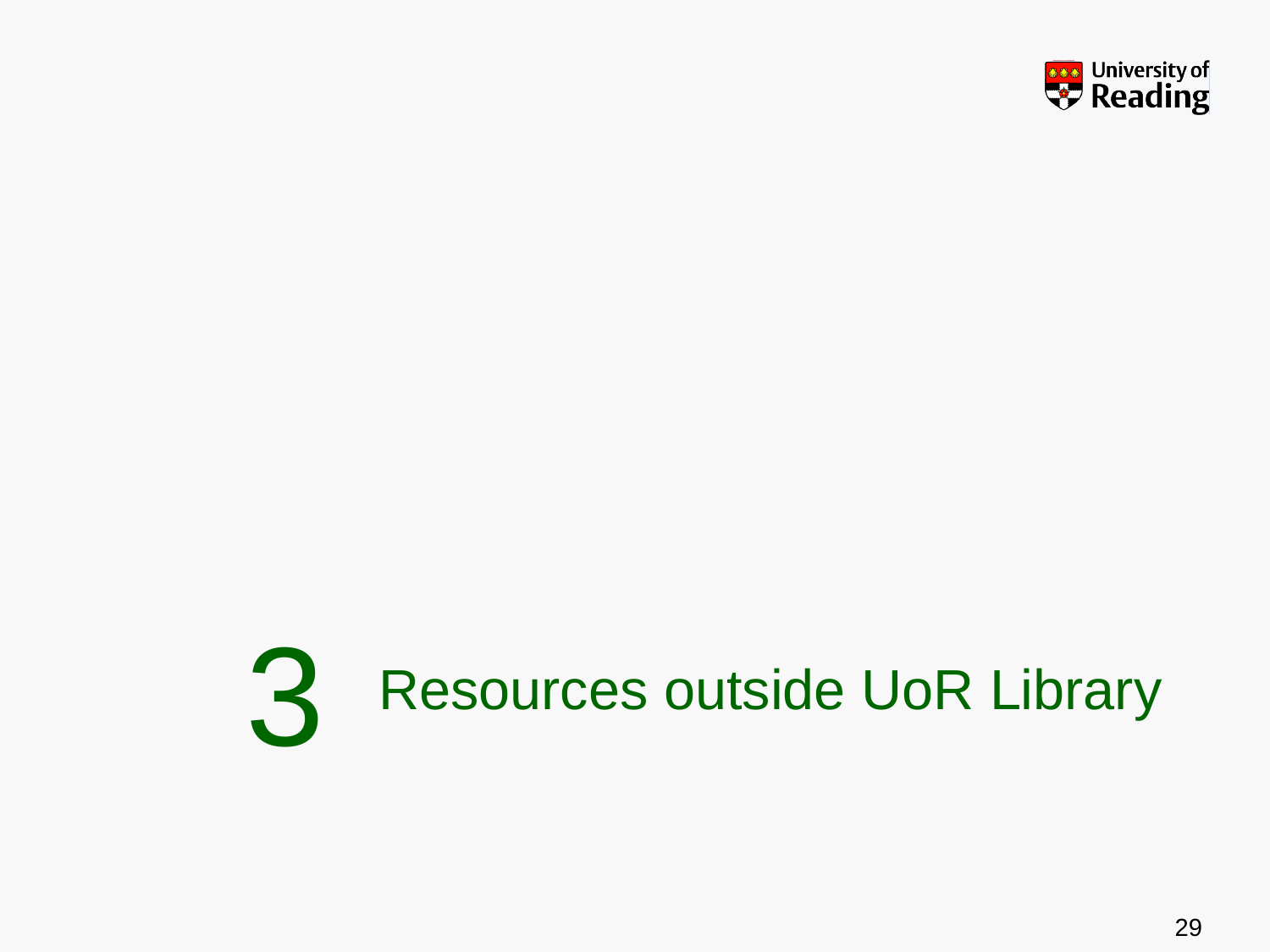

#

3
Resources outside UoR Library

29